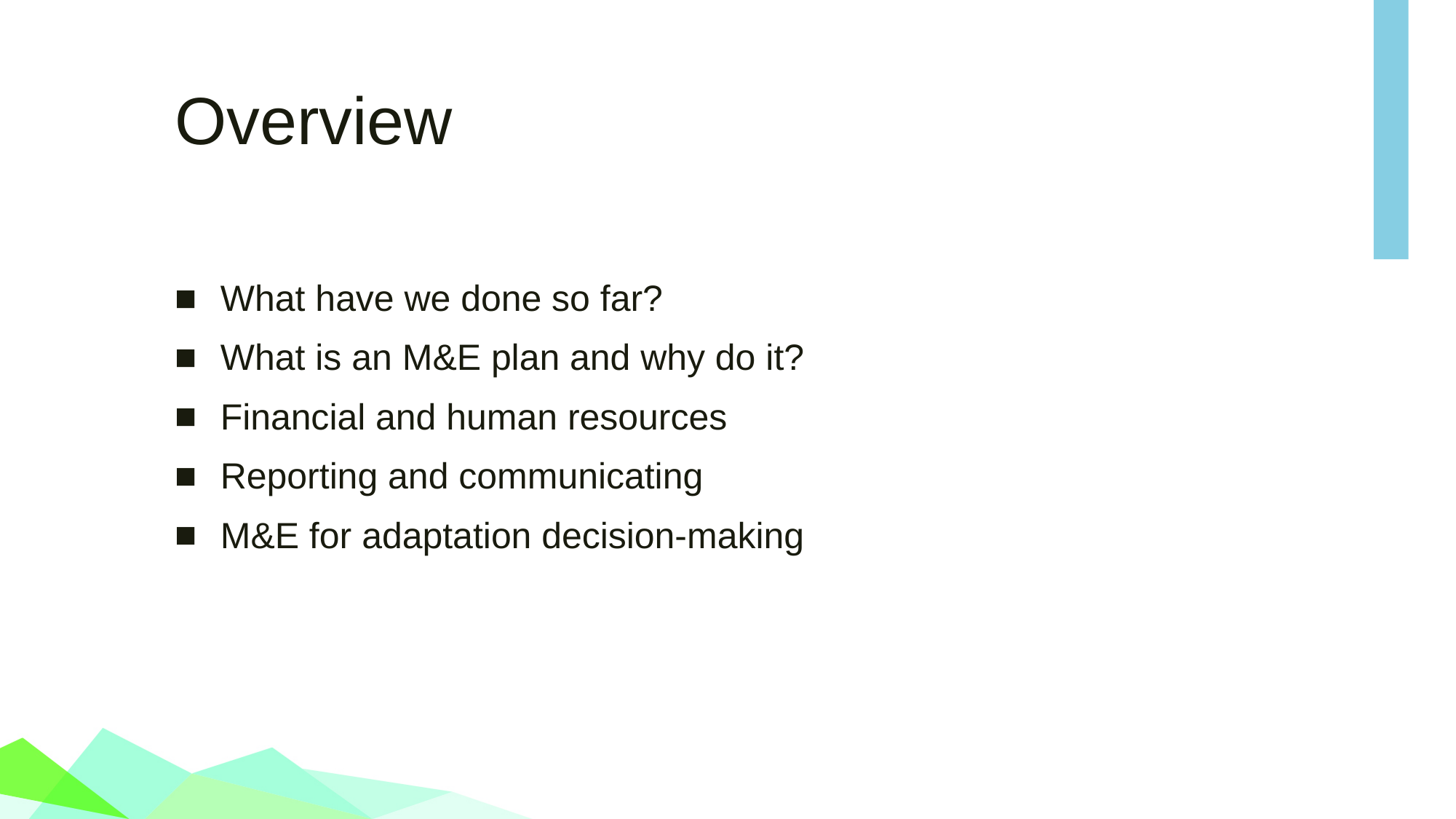

# Overview
What have we done so far?
What is an M&E plan and why do it?
Financial and human resources
Reporting and communicating
M&E for adaptation decision-making